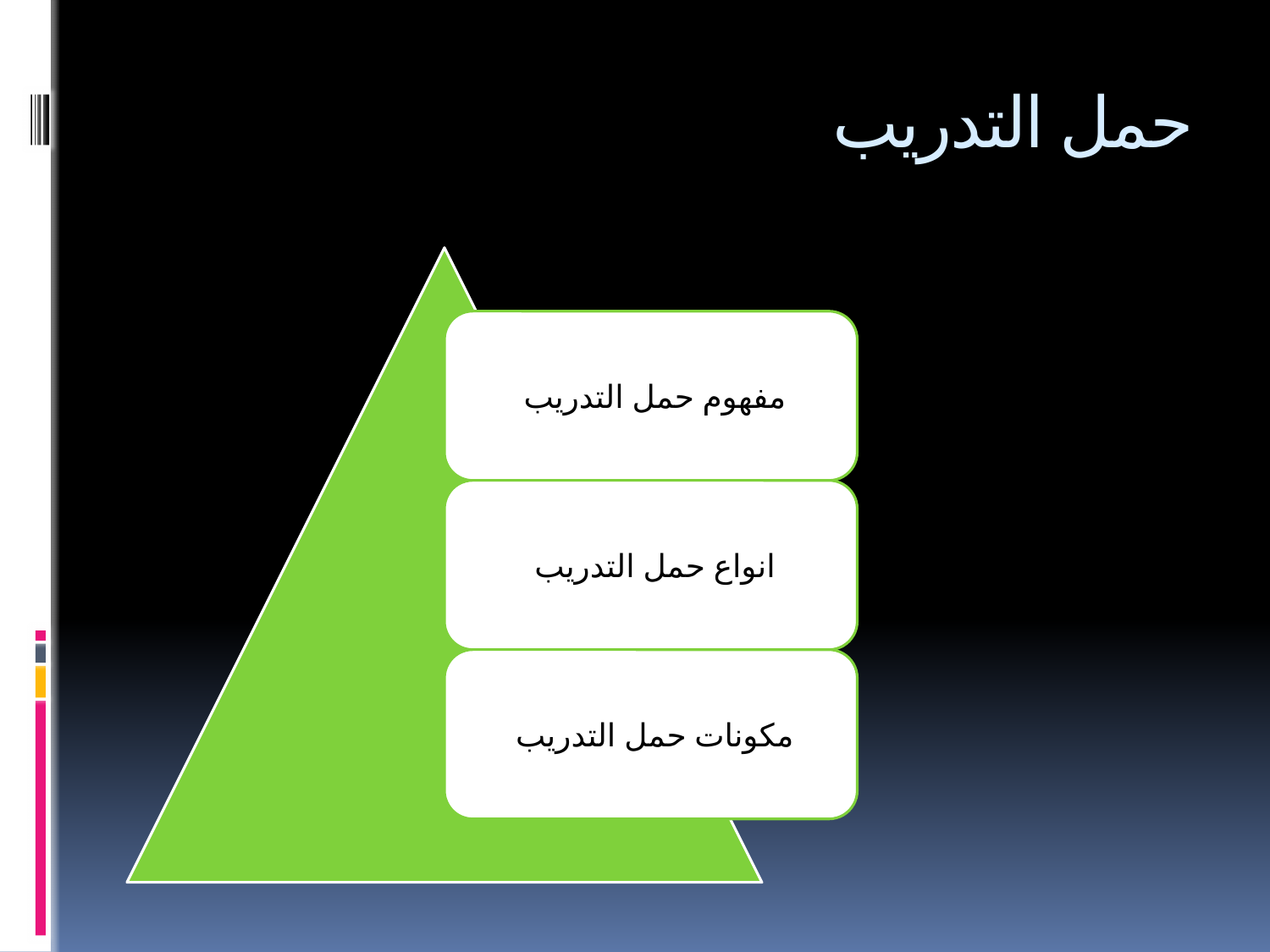

# حمل التدريب
مفهوم حمل التدريب
انواع حمل التدريب
مكونات حمل التدريب